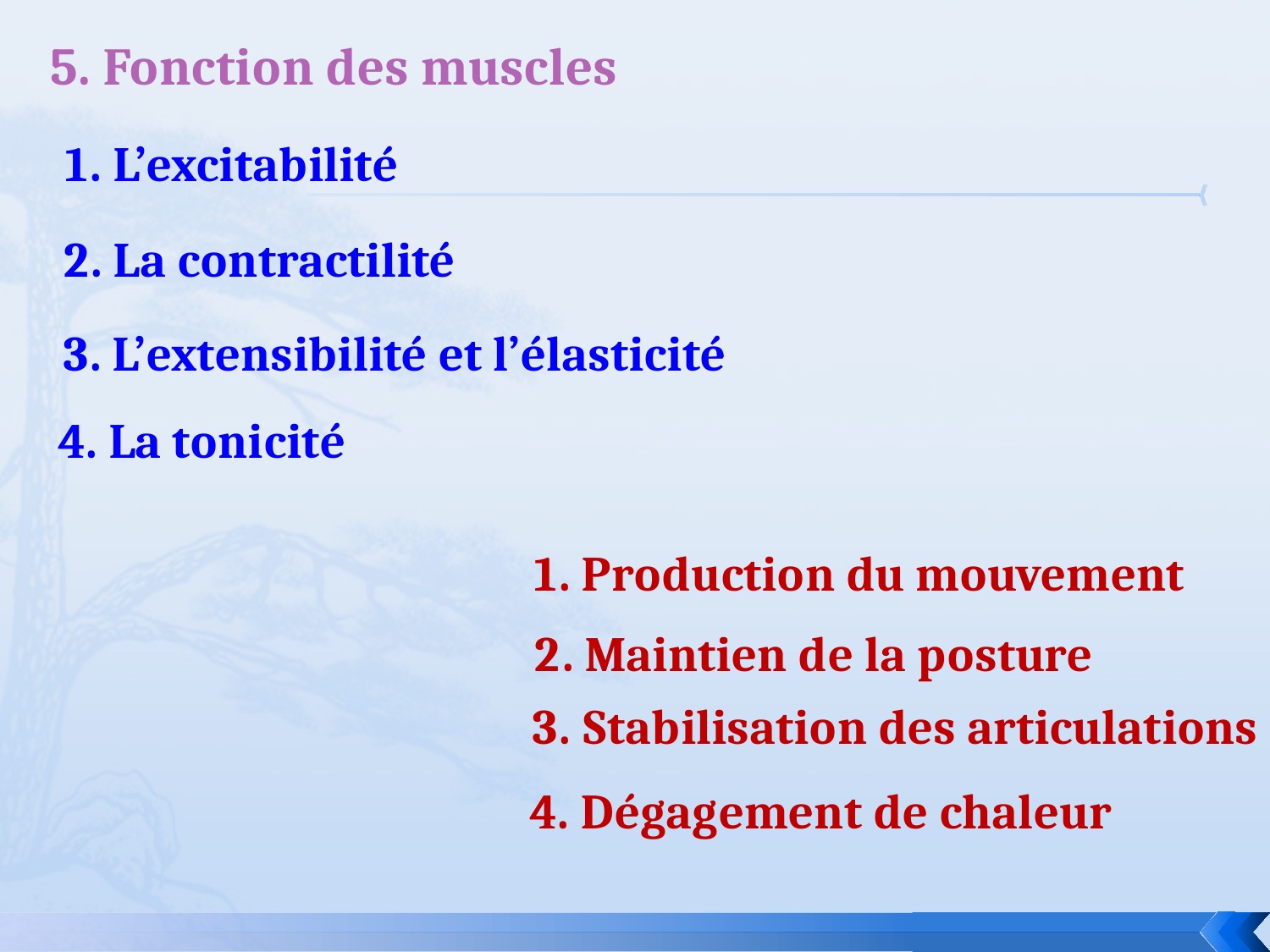

5. Fonction des muscles
1. L’excitabilité
2. La contractilité
3. L’extensibilité et l’élasticité
4. La tonicité
1. Production du mouvement
2. Maintien de la posture
3. Stabilisation des articulations
4. Dégagement de chaleur